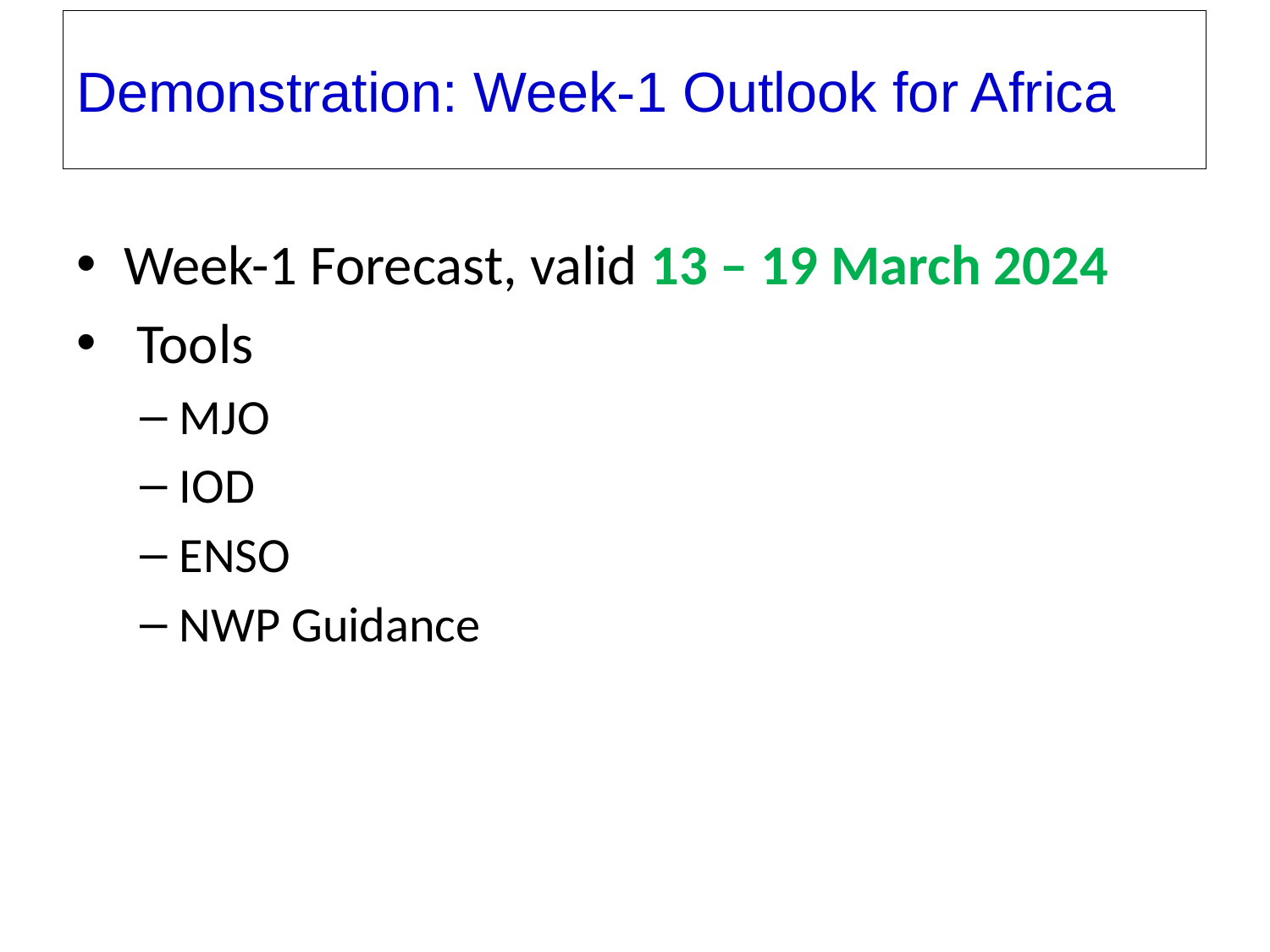

Demonstration: Week-1 Outlook for Africa
Week-1 Forecast, valid 13 – 19 March 2024
 Tools
MJO
IOD
ENSO
NWP Guidance